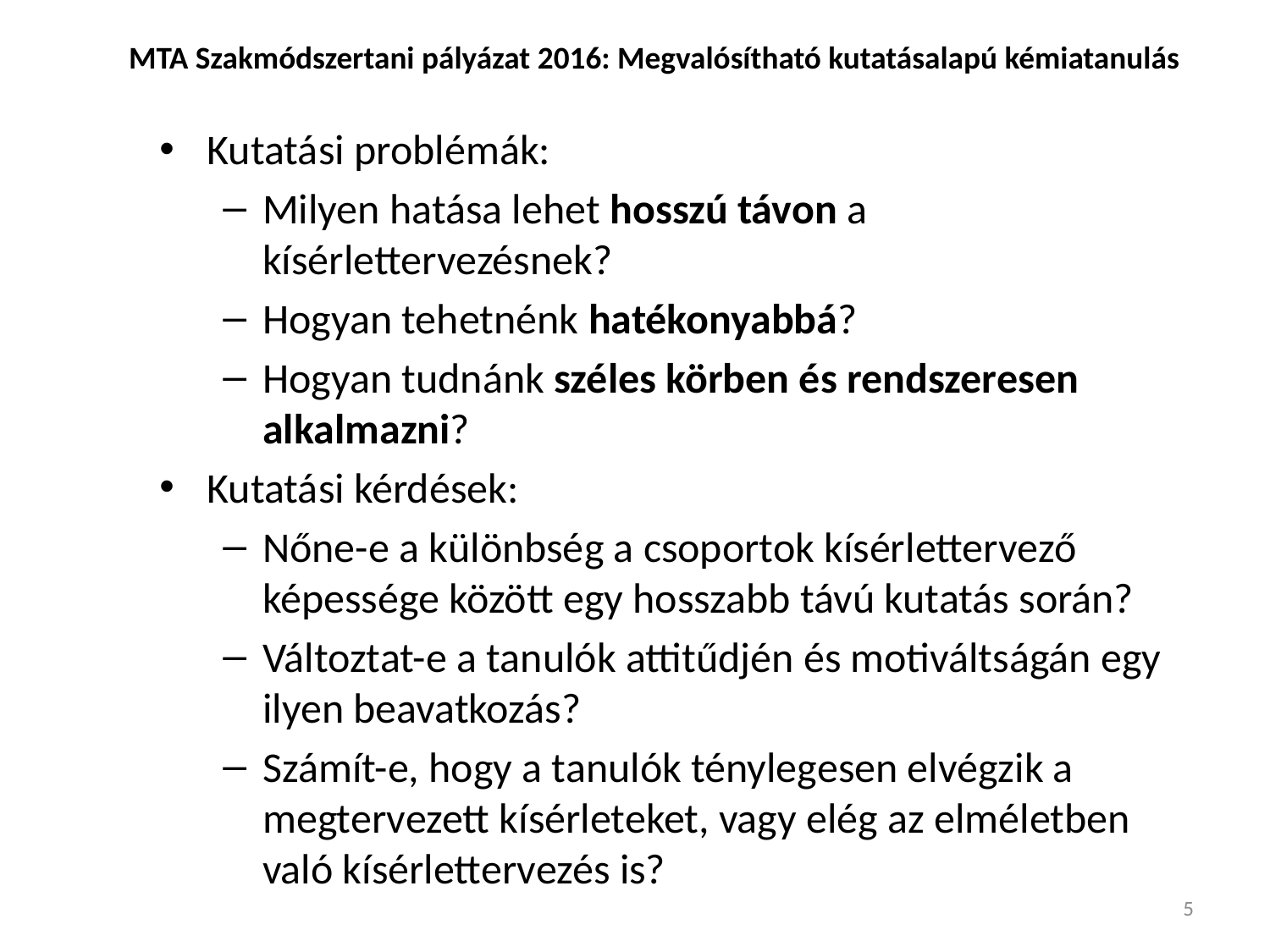

# MTA Szakmódszertani pályázat 2016: Megvalósítható kutatásalapú kémiatanulás
Kutatási problémák:
Milyen hatása lehet hosszú távon a kísérlettervezésnek?
Hogyan tehetnénk hatékonyabbá?
Hogyan tudnánk széles körben és rendszeresen alkalmazni?
Kutatási kérdések:
Nőne-e a különbség a csoportok kísérlettervező képessége között egy hosszabb távú kutatás során?
Változtat-e a tanulók attitűdjén és motiváltságán egy ilyen beavatkozás?
Számít-e, hogy a tanulók ténylegesen elvégzik a megtervezett kísérleteket, vagy elég az elméletben való kísérlettervezés is?

5